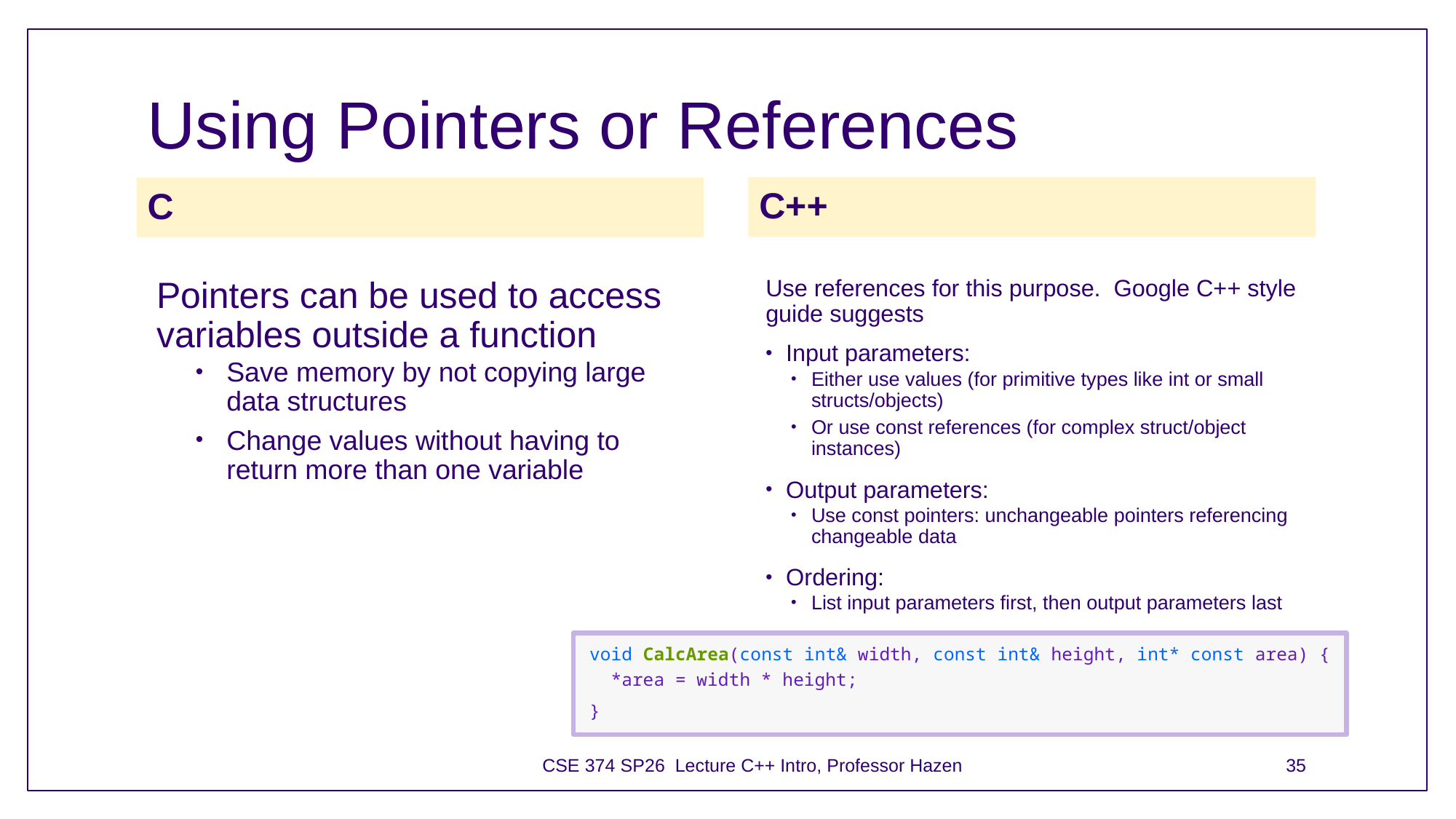

# Using Pointers or References
C++
C
Use references for this purpose.  Google C++ style guide suggests
Input parameters:
Either use values (for primitive types like int or small structs/objects)
Or use const references (for complex struct/object instances)
Output parameters:
Use const pointers: unchangeable pointers referencing changeable data
Ordering:
List input parameters first, then output parameters last
Pointers can be used to access variables outside a function
Save memory by not copying large data structures
Change values without having to return more than one variable
void CalcArea(const int& width, const int& height, int* const area) {
*area = width * height;
}
CSE 374 SP26  Lecture C++ Intro, Professor Hazen
35